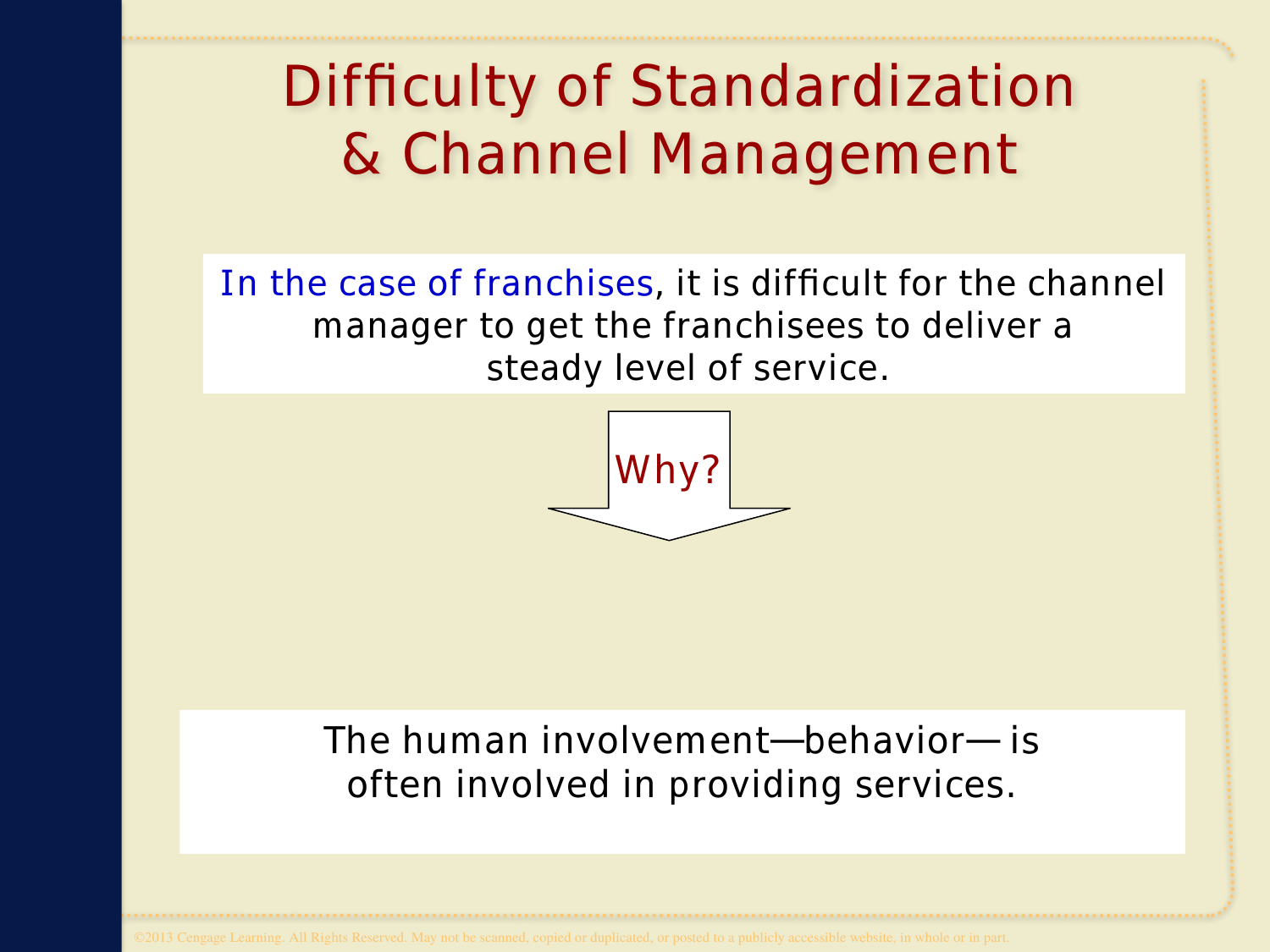

# Difficulty of Standardization & Channel Management

In the case of franchises, it is difficult for the channel
manager to get the franchisees to deliver a
steady level of service.
Why?
The human involvement—behavior— is
often involved in providing services.